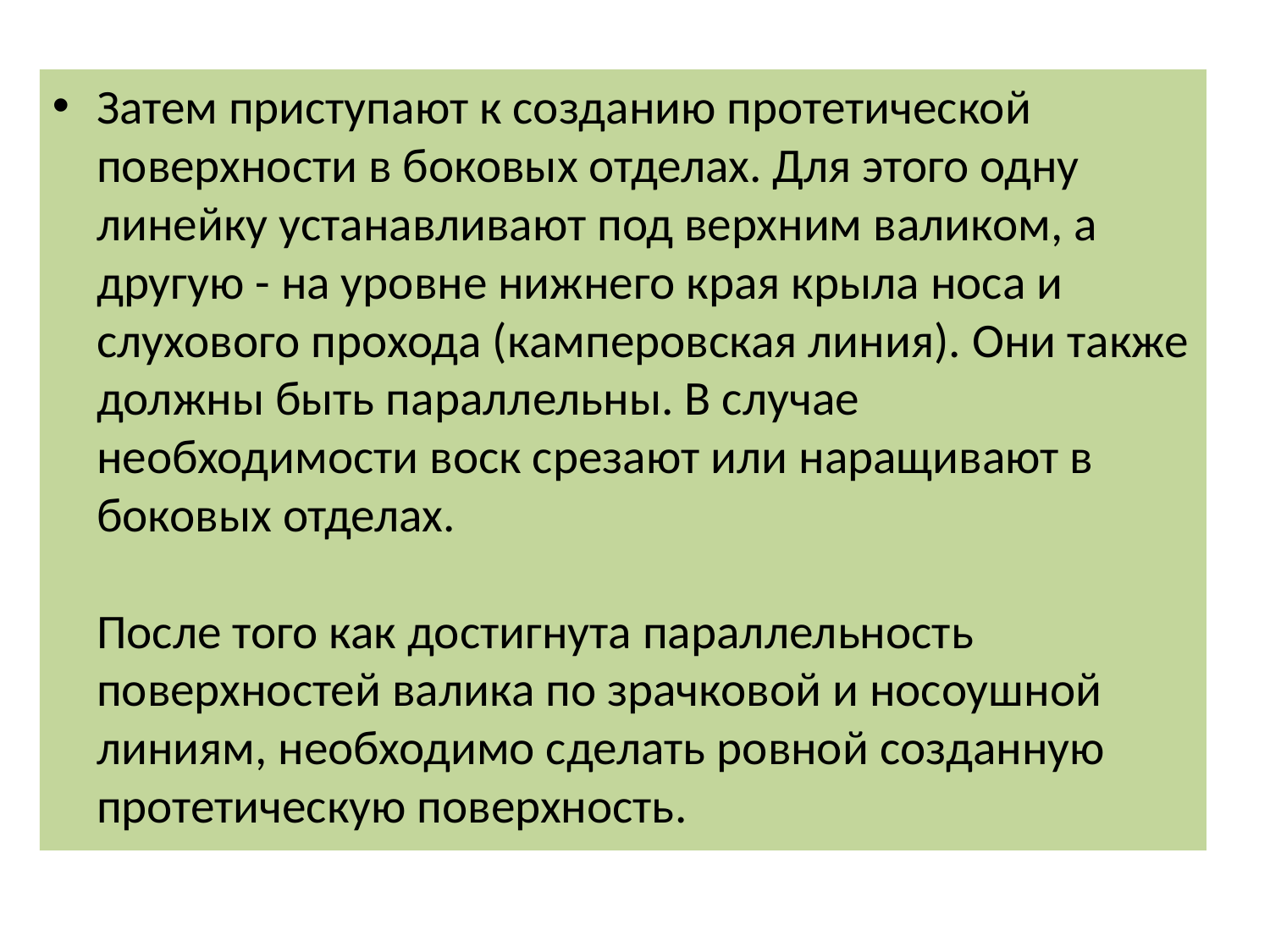

Затем приступают к созданию протетической поверхности в боковых отделах. Для этого одну линейку устанавливают под верхним валиком, а другую - на уровне нижнего края крыла носа и слухового прохода (камперовская линия). Они также должны быть параллельны. В случае необходимости воск срезают или наращивают в боковых отделах.
После того как достигнута параллельность поверхностей валика по зрачковой и носоушной линиям, необходимо сделать ровной созданную протетическую поверхность.